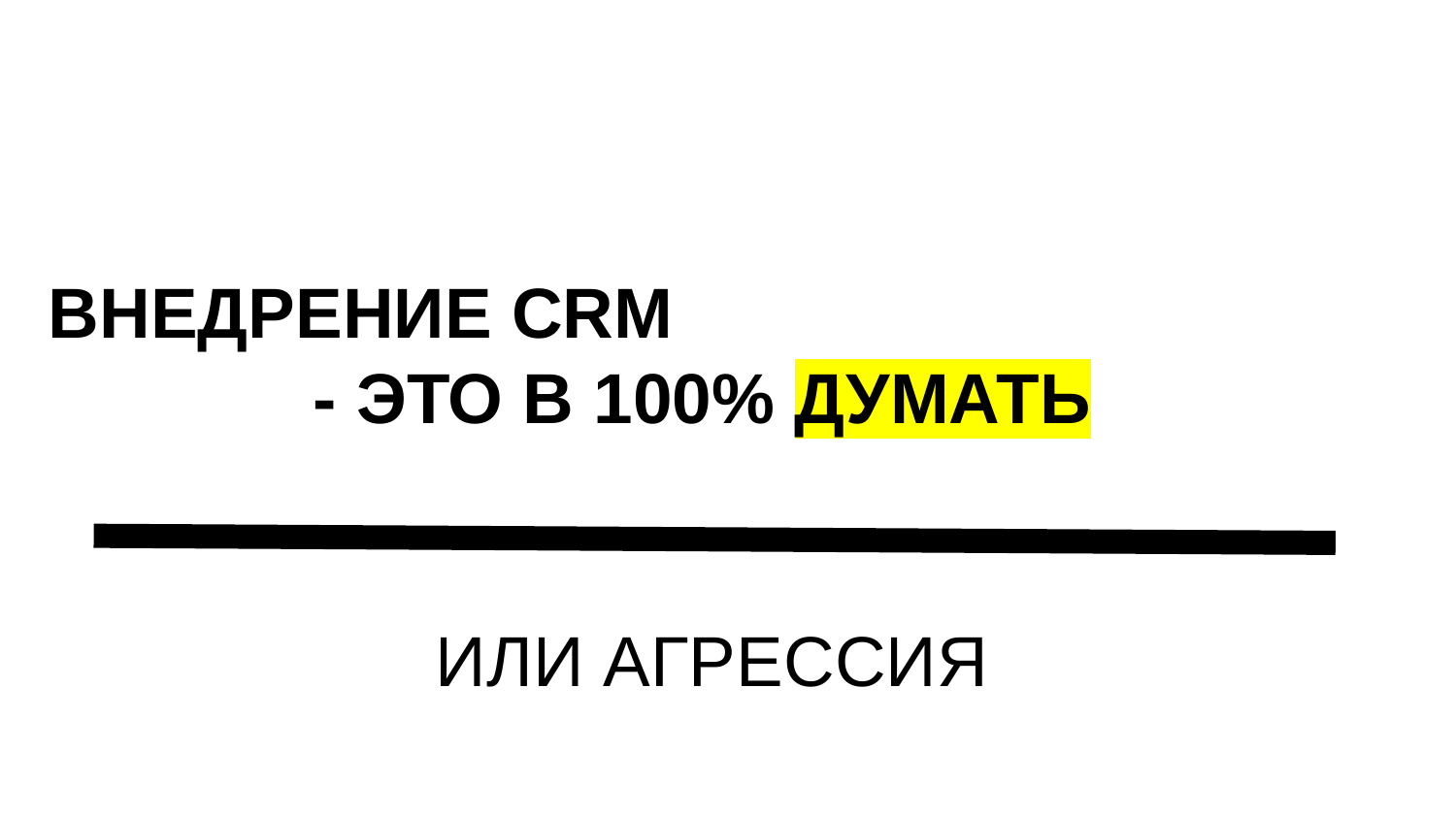

ВНЕДРЕНИЕ CRM
- ЭТО В 100% ДУМАТЬ
ИЛИ АГРЕССИЯ